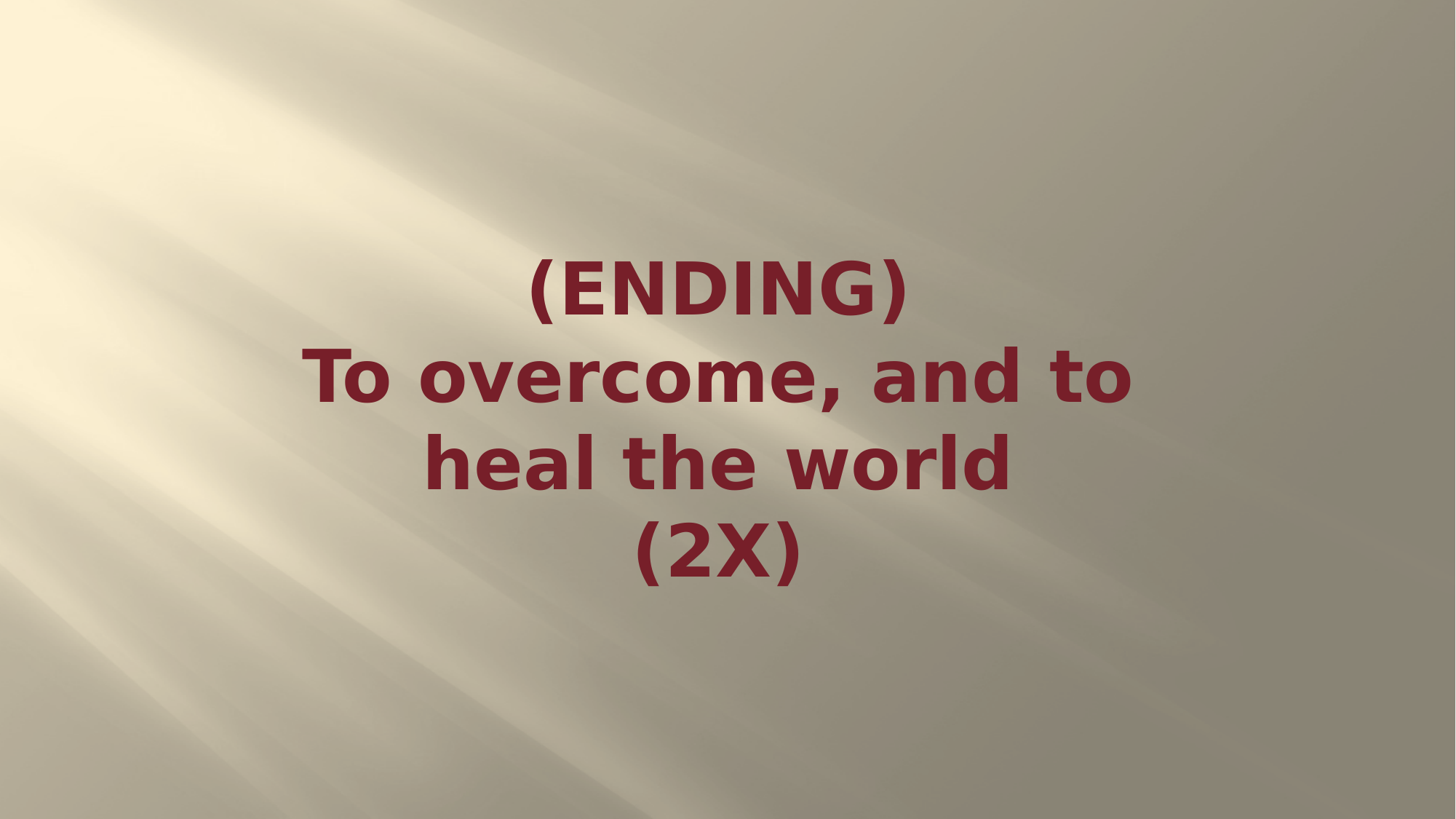

# (ENDING) To overcome, and to heal the world (2X)